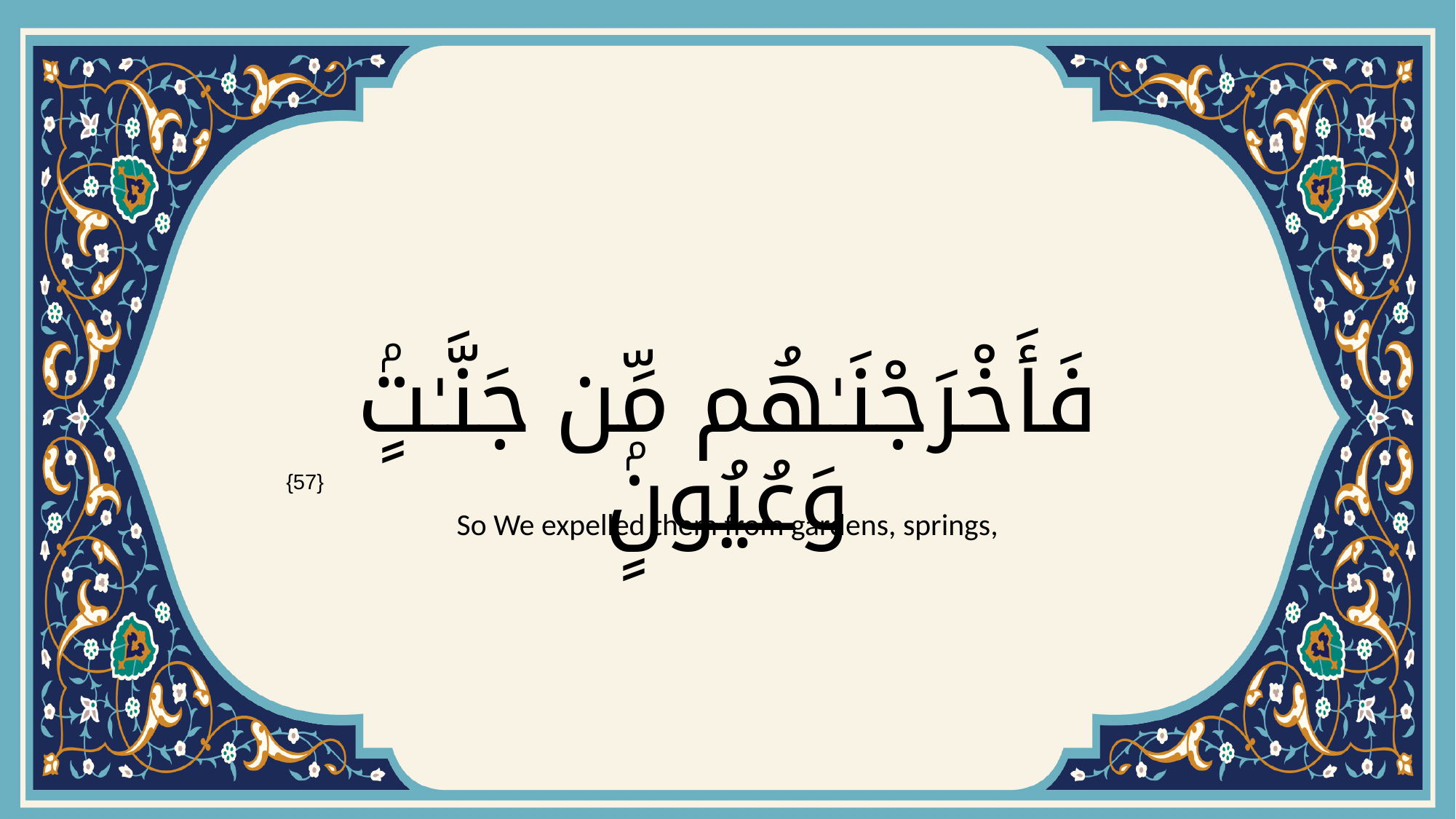

# فَأَخْرَجْنَـٰهُم مِّن جَنَّـٰتٍۢ وَعُيُونٍۢ
{57}
So We expelled them from gardens, springs,